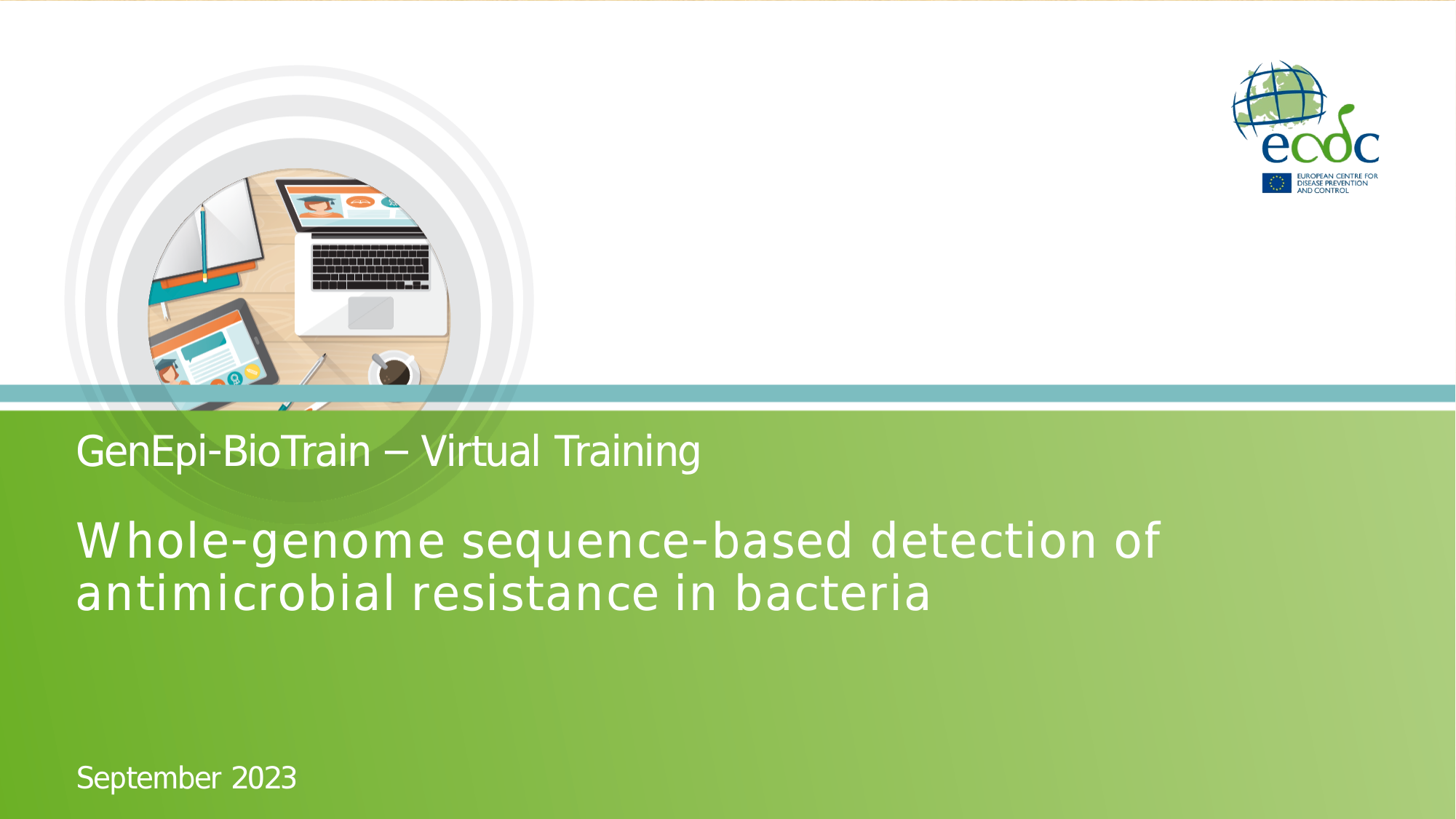

GenEpi-BioTrain – Virtual Training
# Whole-genome sequence-based detection of antimicrobial resistance in bacteria

September 2023